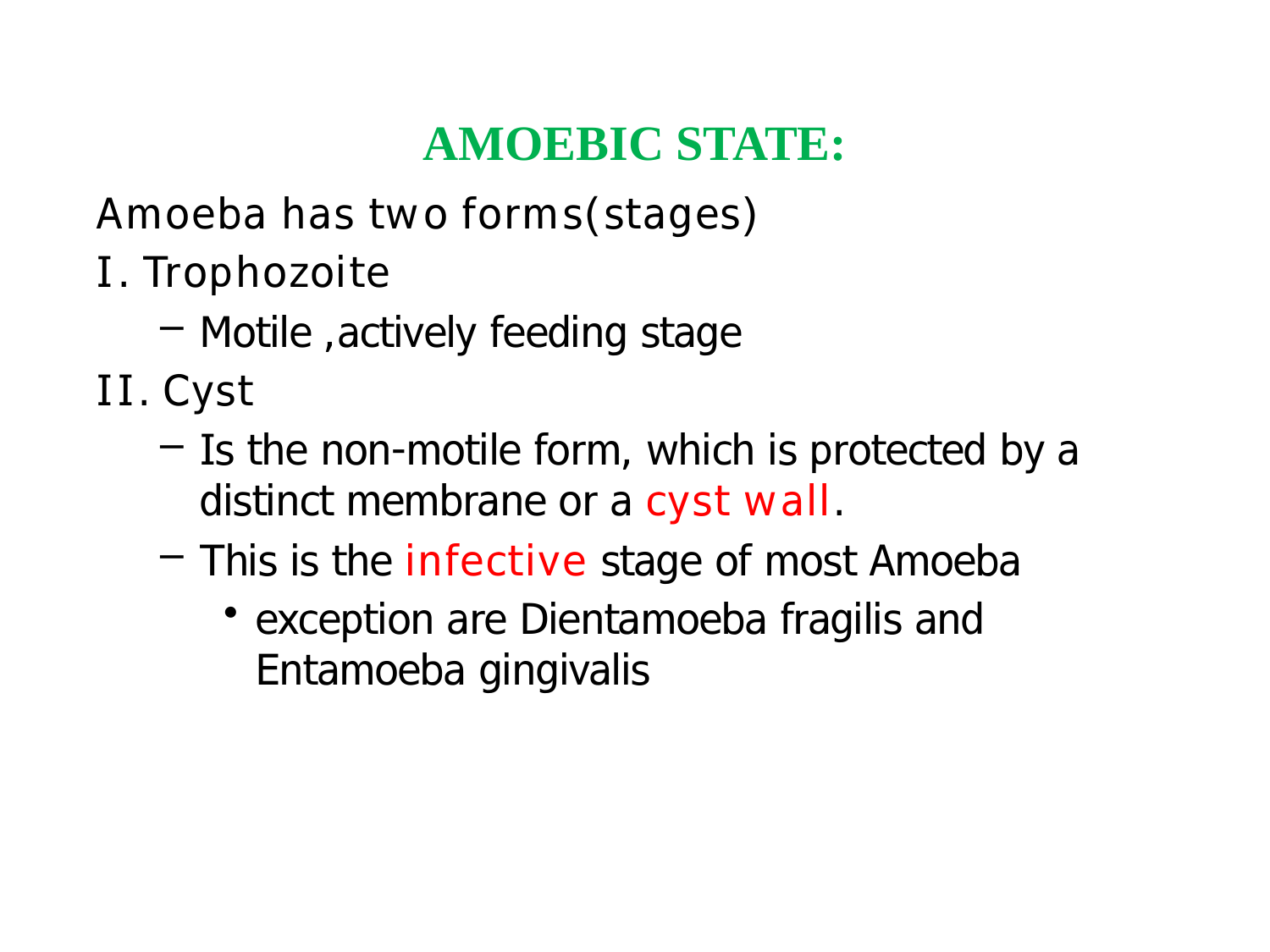

# AMOEBIC STATE:
Amoeba has two forms(stages)
I. Trophozoite
Motile ,actively feeding stage
II. Cyst
Is the non-motile form, which is protected by a distinct membrane or a cyst wall.
This is the infective stage of most Amoeba
exception are Dientamoeba fragilis and Entamoeba gingivalis